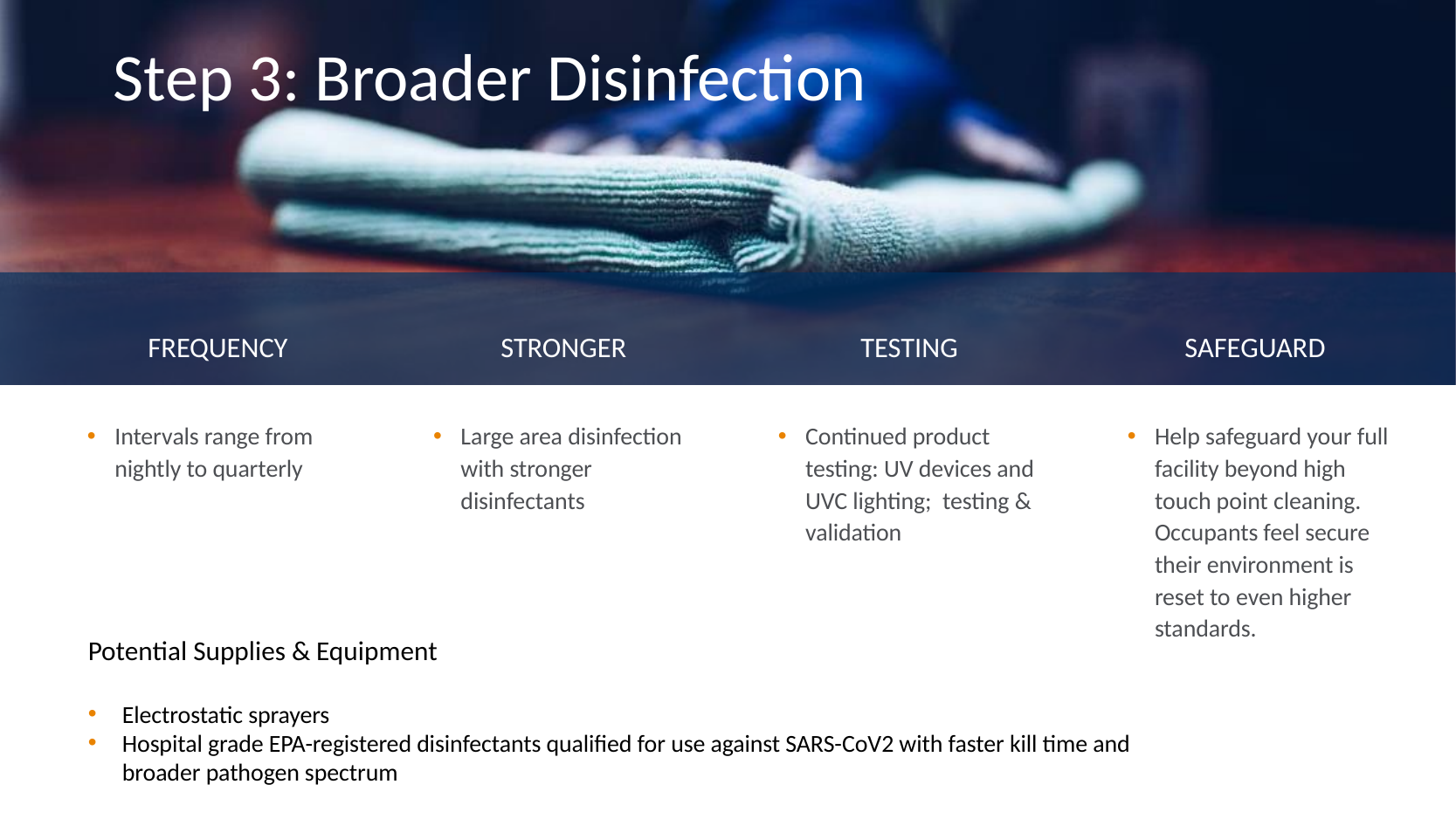

# Step 3: Broader Disinfection
FREQUENCY
STRONGER
TESTING
SAFEGUARD
Intervals range from nightly to quarterly
Large area disinfection with stronger disinfectants
Continued product testing: UV devices and UVC lighting;  testing & validation
Help safeguard your full facility beyond high touch point cleaning. Occupants feel secure their environment is reset to even higher standards.
Potential Supplies & Equipment

Electrostatic sprayers
Hospital grade EPA-registered disinfectants qualified for use against SARS-CoV2 with faster kill time and broader pathogen spectrum